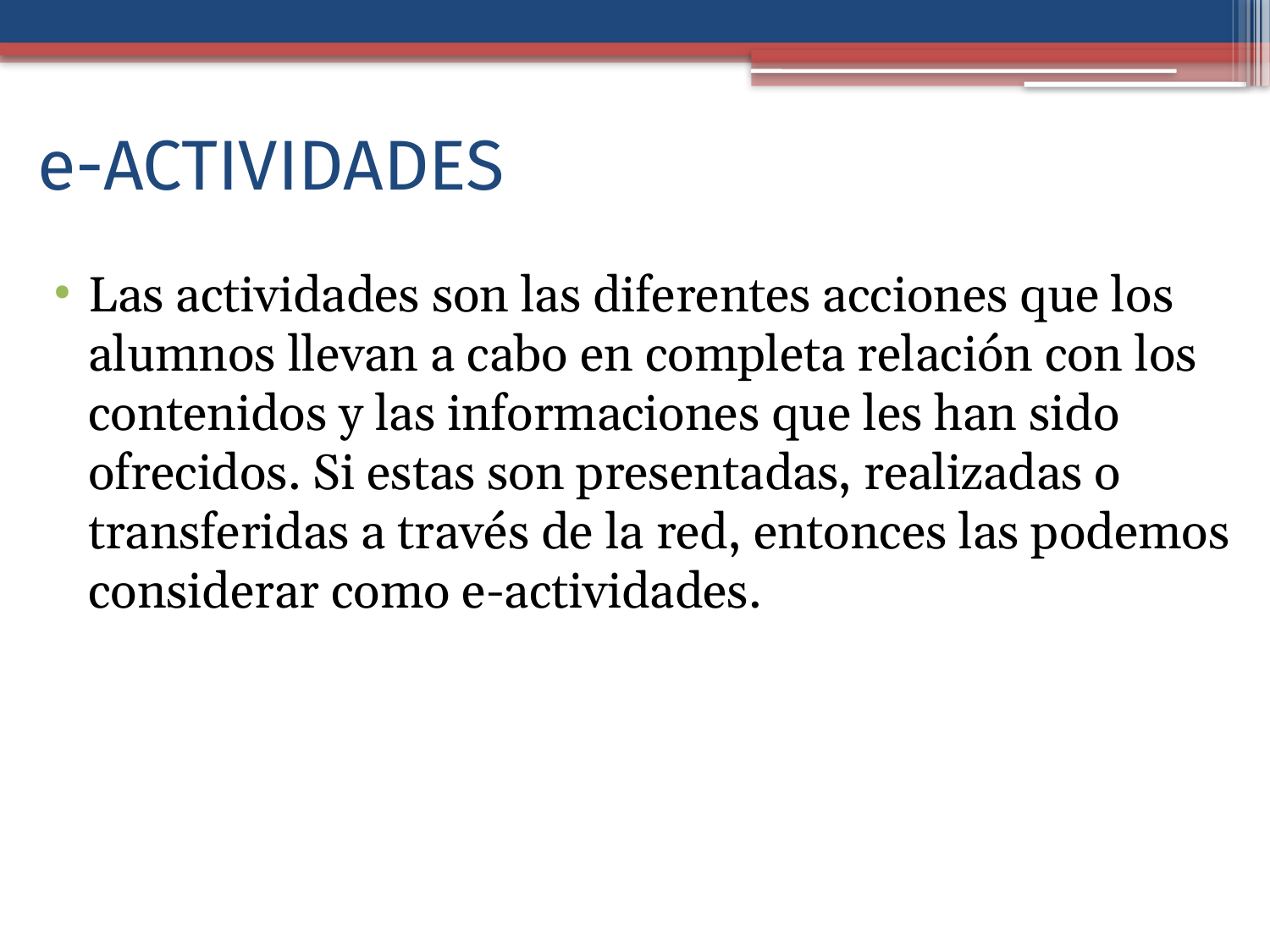

# e-ACTIVIDADES
Las actividades son las diferentes acciones que los alumnos llevan a cabo en completa relación con los contenidos y las informaciones que les han sido ofrecidos. Si estas son presentadas, realizadas o transferidas a través de la red, entonces las podemos considerar como e-actividades.